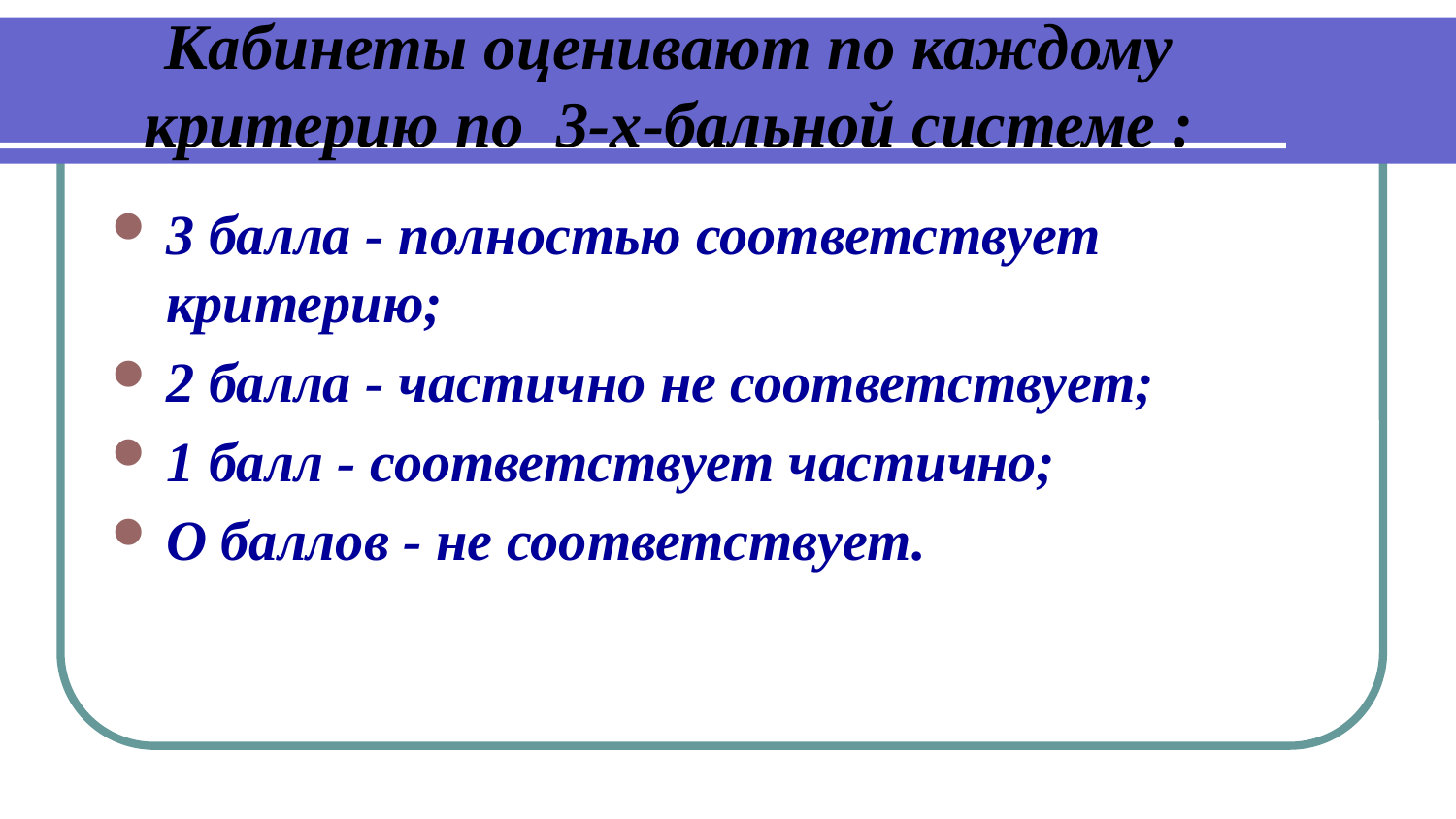

# Кабинеты оценивают по каждому критерию по  3-х-бальной системе :
3 балла - полностью соответствует критерию;
2 балла - частично не соответствует;
1 балл - соответствует частично;
О баллов - не соответствует.